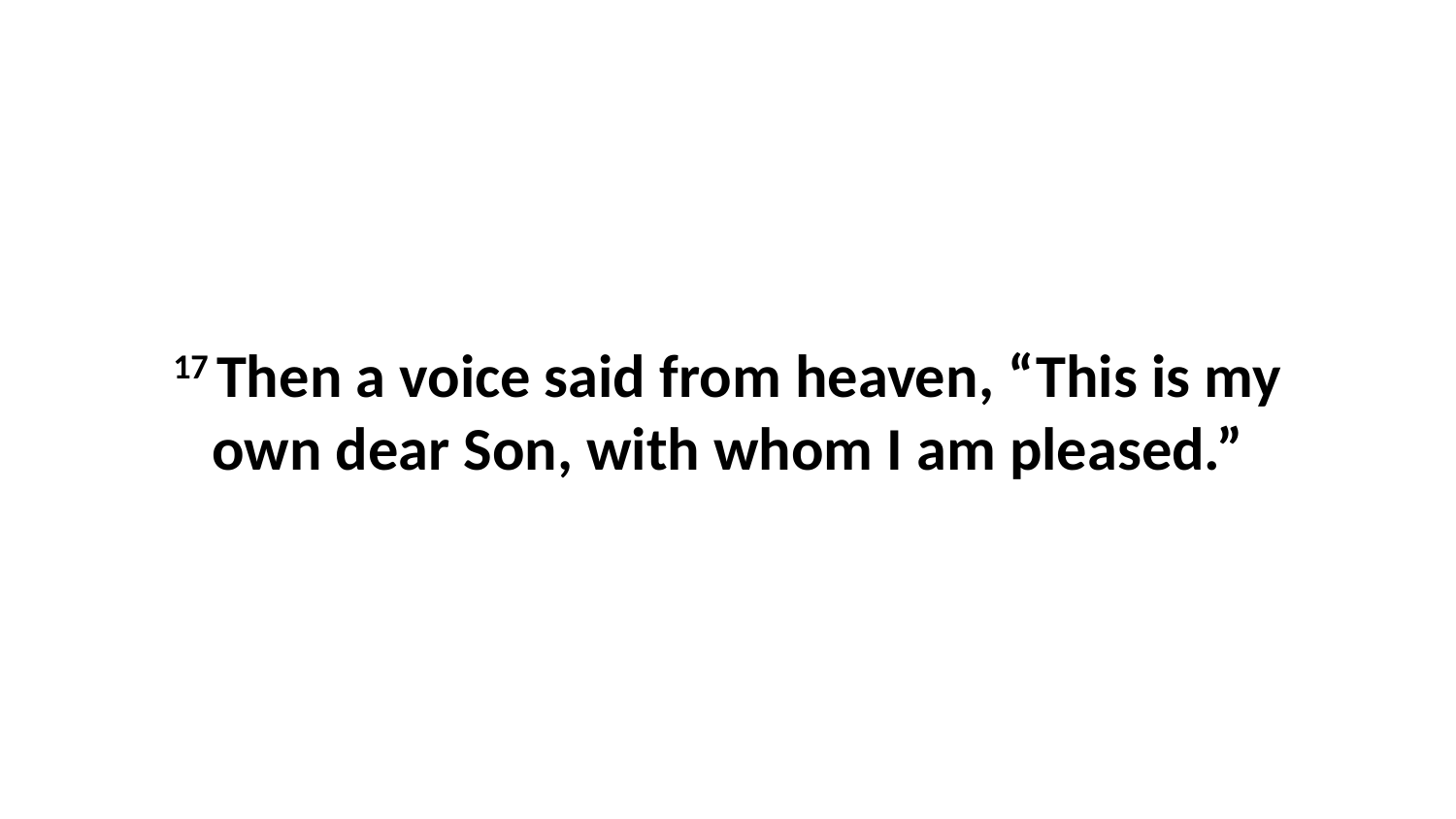

17 Then a voice said from heaven, “This is my own dear Son, with whom I am pleased.”